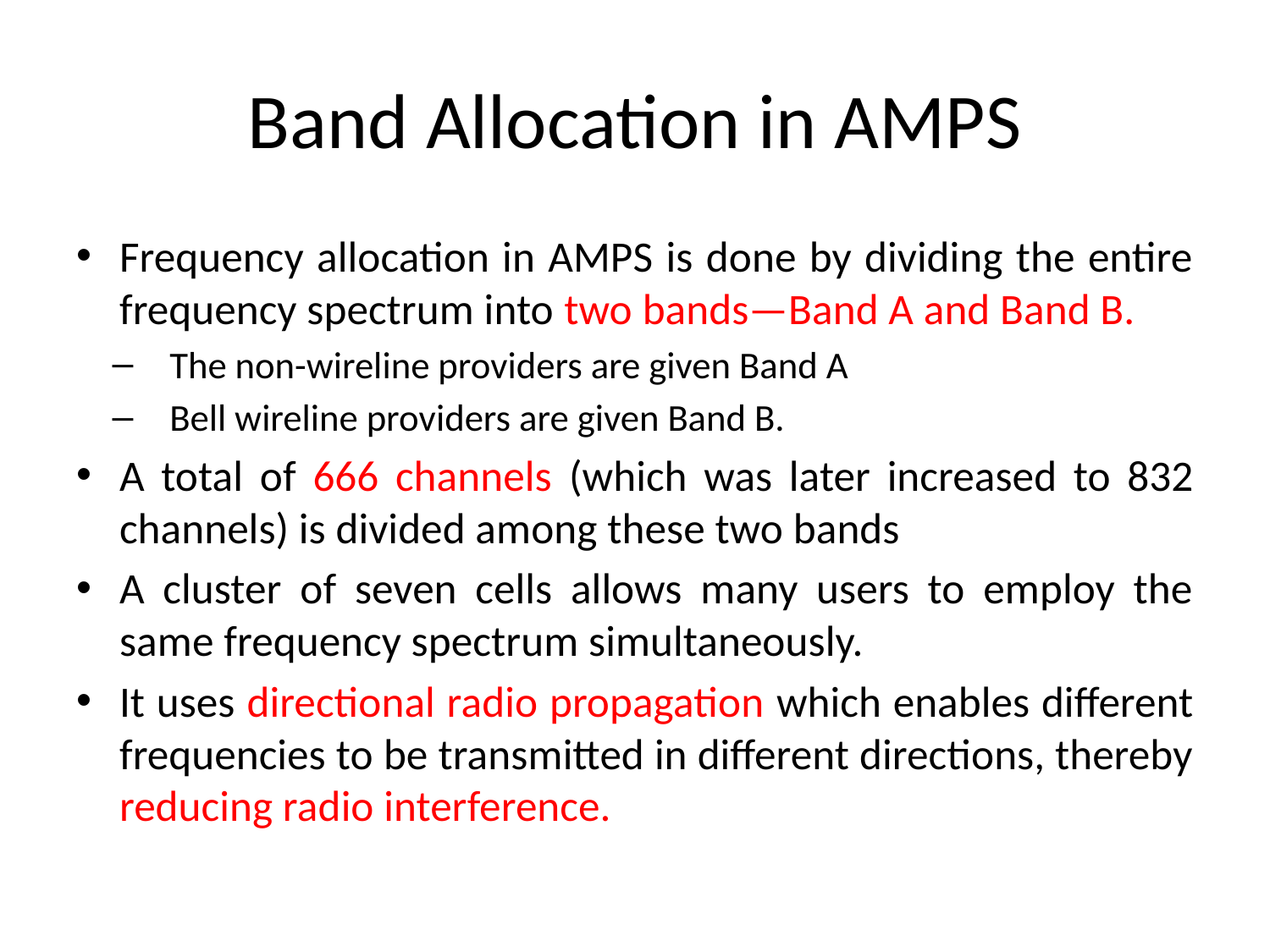

# Band Allocation in AMPS
Frequency allocation in AMPS is done by dividing the entire frequency spectrum into two bands—Band A and Band B.
The non-wireline providers are given Band A
Bell wireline providers are given Band B.
A total of 666 channels (which was later increased to 832 channels) is divided among these two bands
A cluster of seven cells allows many users to employ the same frequency spectrum simultaneously.
It uses directional radio propagation which enables different frequencies to be transmitted in different directions, thereby reducing radio interference.